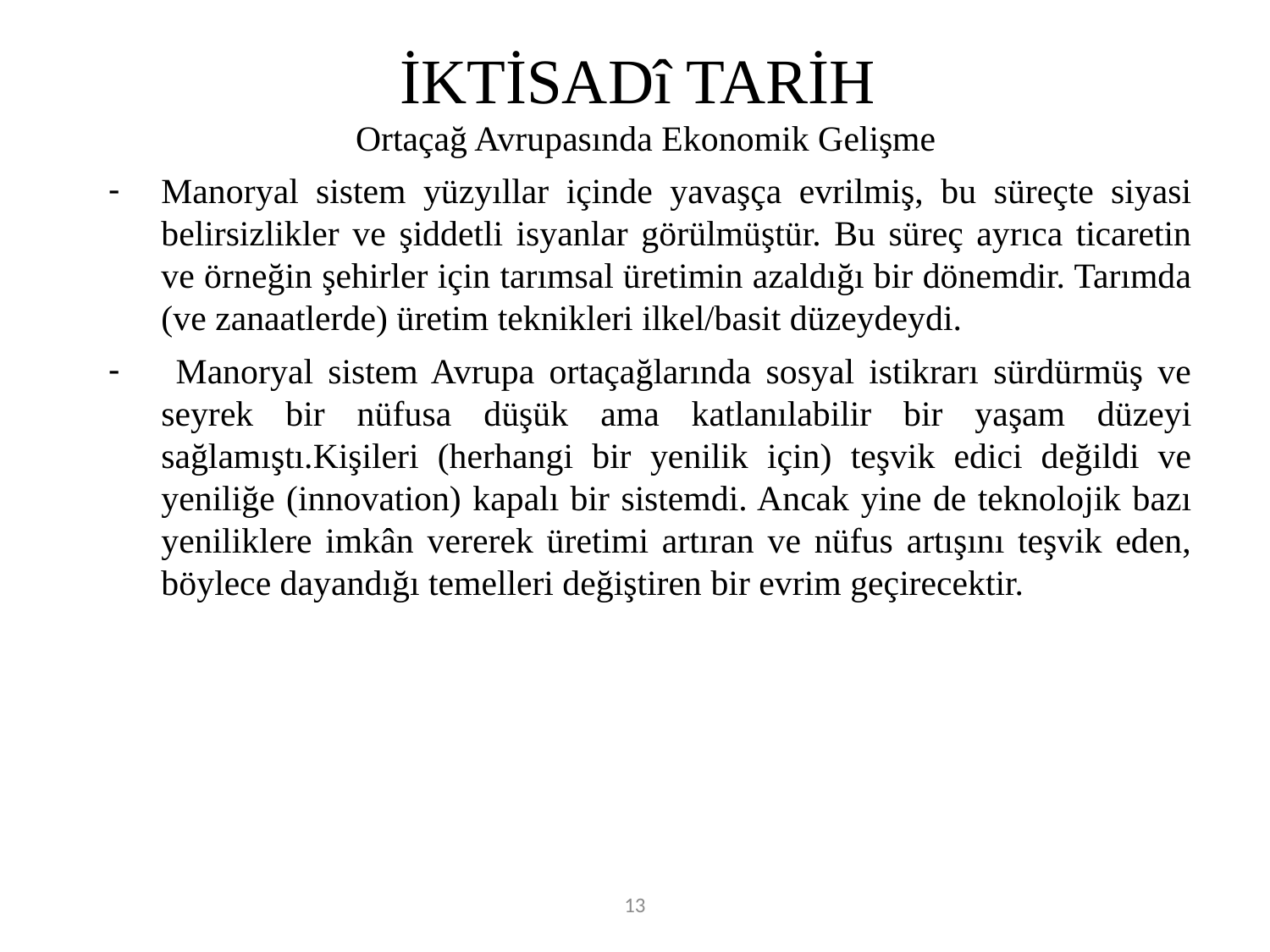

# İKTİSADî TARİH
Ortaçağ Avrupasında Ekonomik Gelişme
Manoryal sistem yüzyıllar içinde yavaşça evrilmiş, bu süreçte siyasi belirsizlikler ve şiddetli isyanlar görülmüştür. Bu süreç ayrıca ticaretin ve örneğin şehirler için tarımsal üretimin azaldığı bir dönemdir. Tarımda (ve zanaatlerde) üretim teknikleri ilkel/basit düzeydeydi.
 Manoryal sistem Avrupa ortaçağlarında sosyal istikrarı sürdürmüş ve seyrek bir nüfusa düşük ama katlanılabilir bir yaşam düzeyi sağlamıştı.Kişileri (herhangi bir yenilik için) teşvik edici değildi ve yeniliğe (innovation) kapalı bir sistemdi. Ancak yine de teknolojik bazı yeniliklere imkân vererek üretimi artıran ve nüfus artışını teşvik eden, böylece dayandığı temelleri değiştiren bir evrim geçirecektir.

13